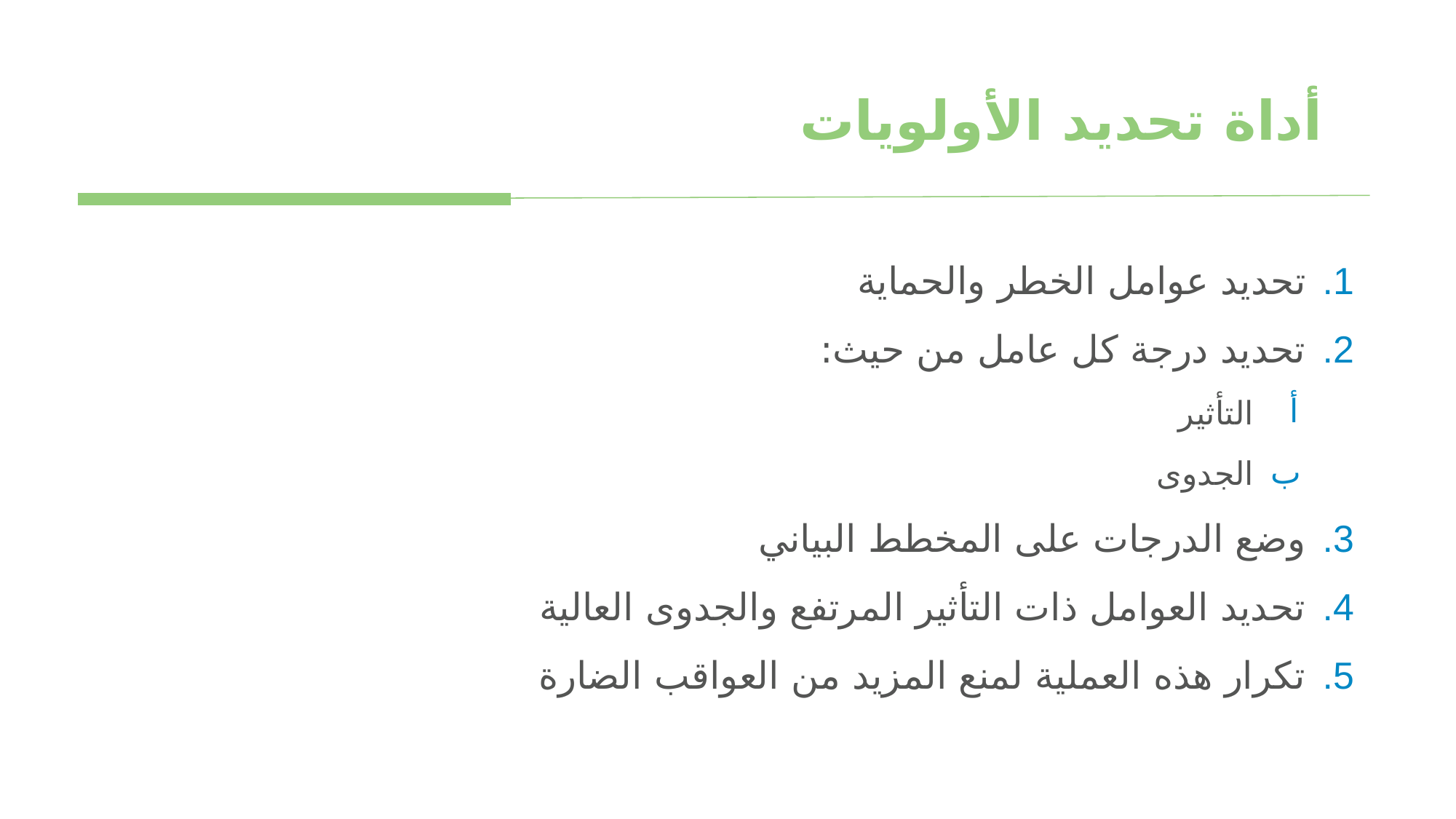

# أداة تحديد الأولويات
تحديد عوامل الخطر والحماية
تحديد درجة كل عامل من حيث:
التأثير
الجدوى
وضع الدرجات على المخطط البياني
تحديد العوامل ذات التأثير المرتفع والجدوى العالية
تكرار هذه العملية لمنع المزيد من العواقب الضارة